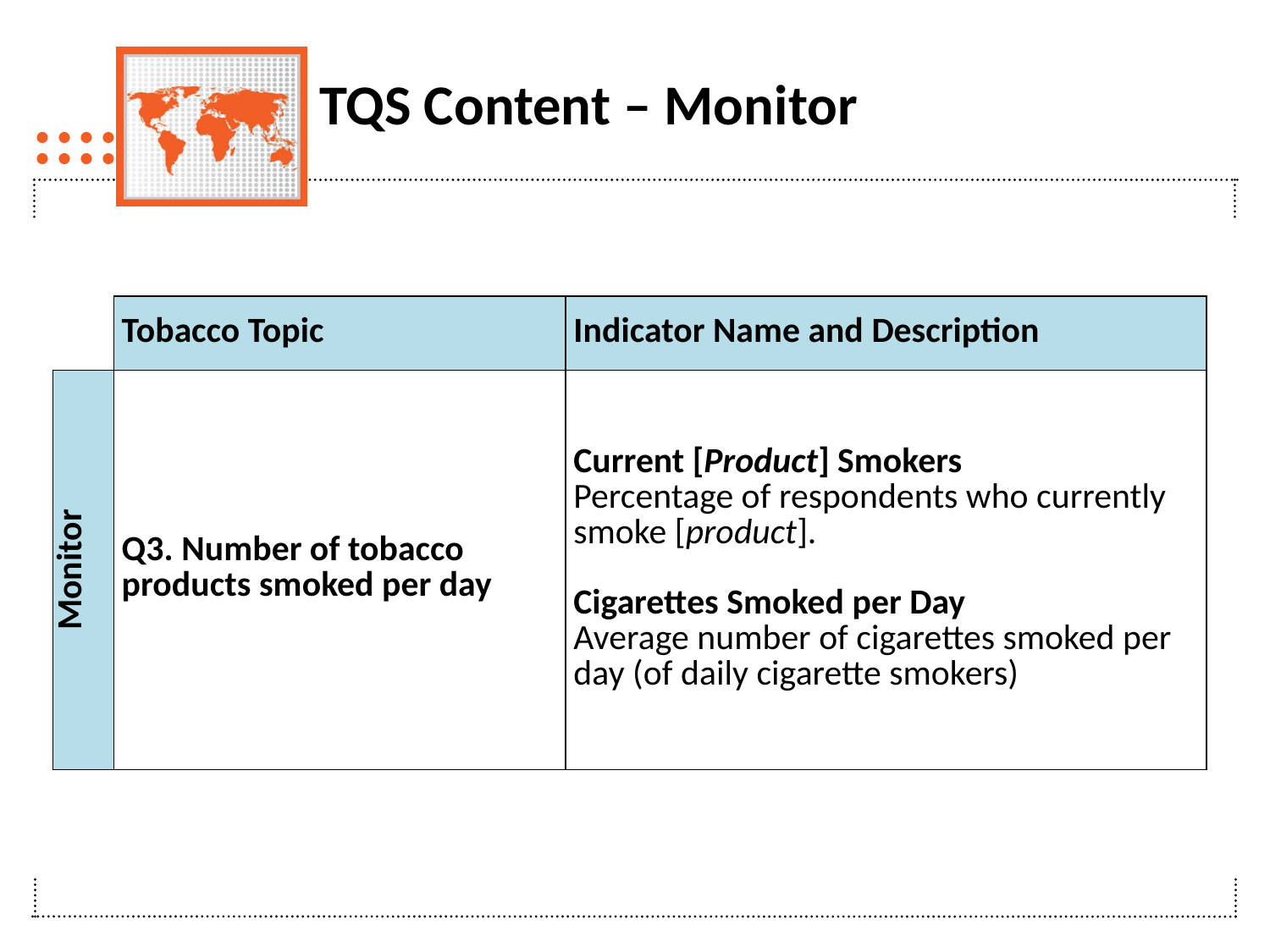

# TQS Content – Monitor
|  | Tobacco Topic | Indicator Name and Description |
| --- | --- | --- |
| Monitor | Q3. Number of tobacco products smoked per day | Current [Product] Smokers Percentage of respondents who currently smoke [product]. Cigarettes Smoked per Day Average number of cigarettes smoked per day (of daily cigarette smokers) |